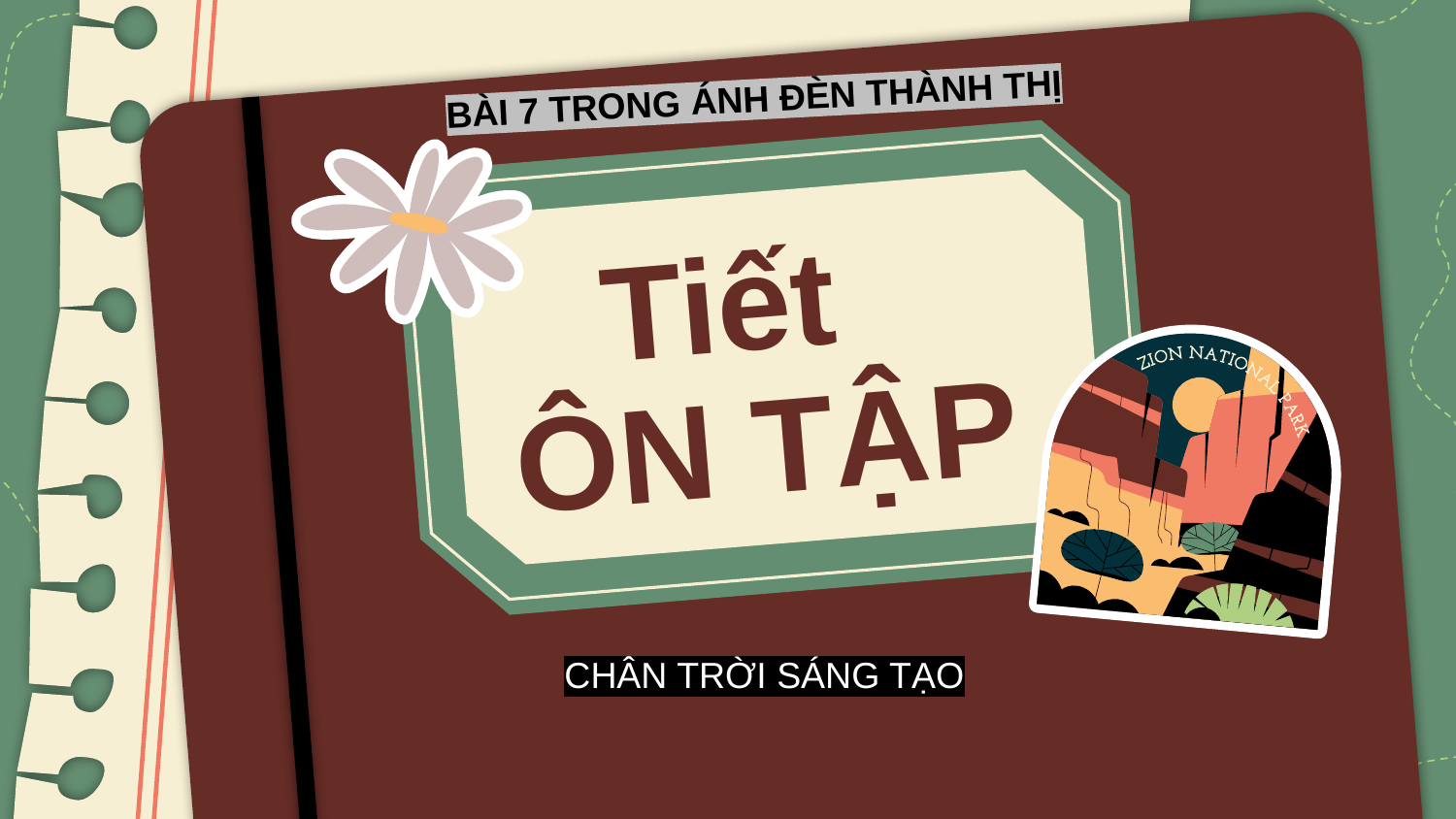

BÀI 7 TRONG ÁNH ĐÈN THÀNH THỊ

# Tiết ÔN TẬP

CHÂN TRỜI SÁNG TẠO